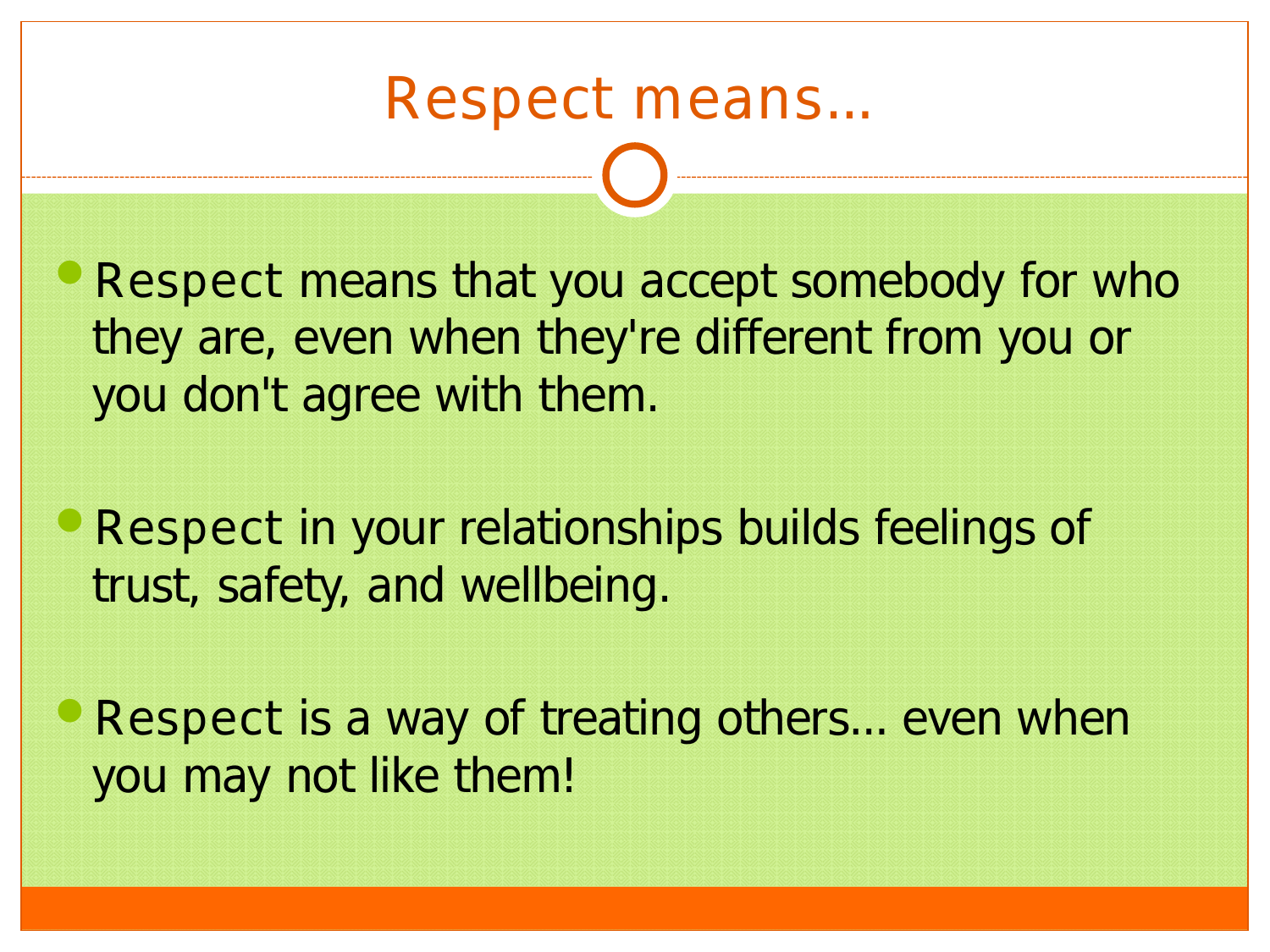

# Respect means…
Respect means that you accept somebody for who they are, even when they're different from you or you don't agree with them.

Respect in your relationships builds feelings of trust, safety, and wellbeing.

Respect is a way of treating others… even when you may not like them!